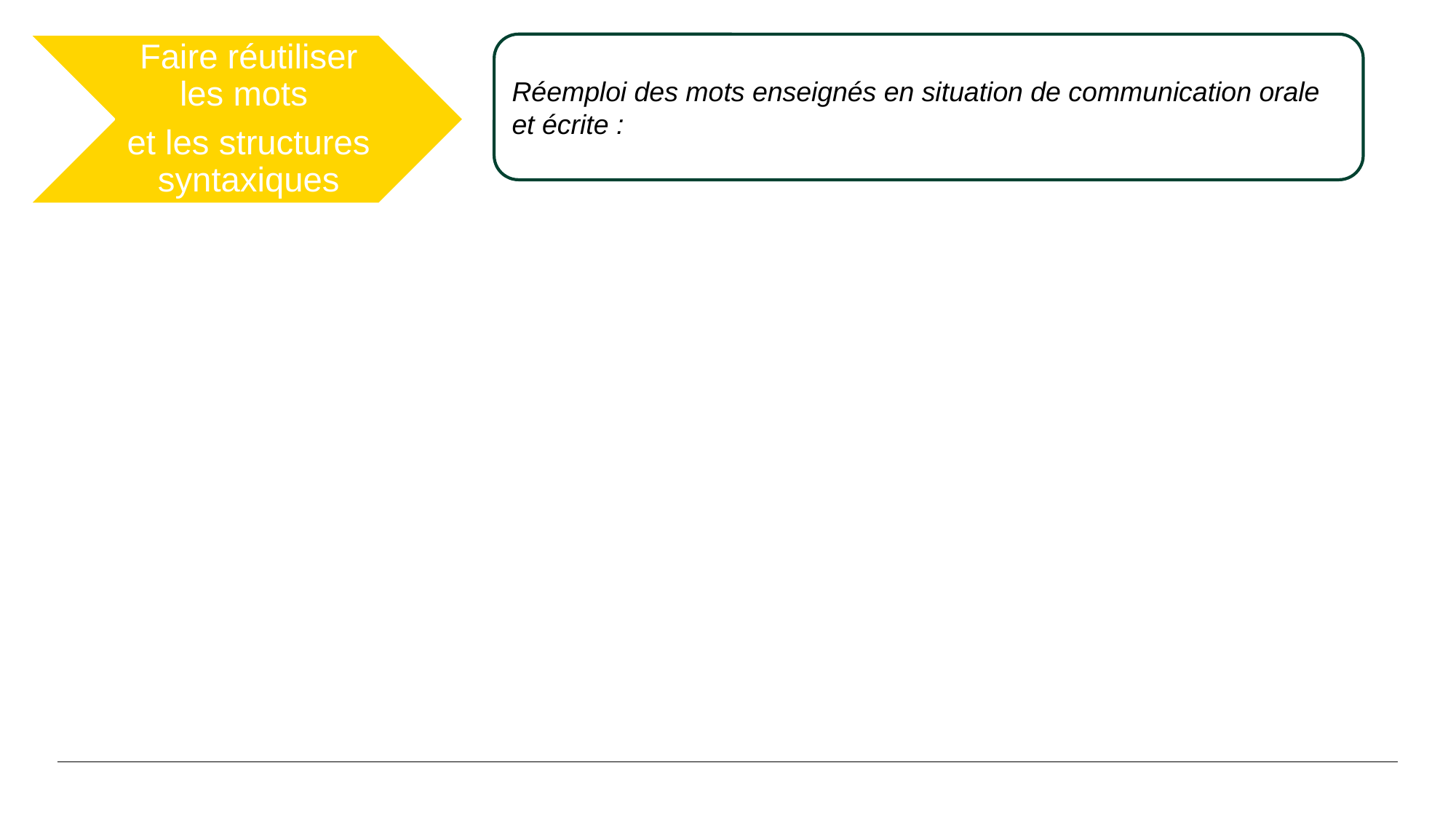

# Les 4 étapes essentielles d’une séquence d’enseignement du vocabulaire (BO du 31/10/2024)

Faire réutiliser les mots
et les structures syntaxiques
Réemploi des mots enseignés en situation de communication orale et écrite :
Faire réutiliser les mots